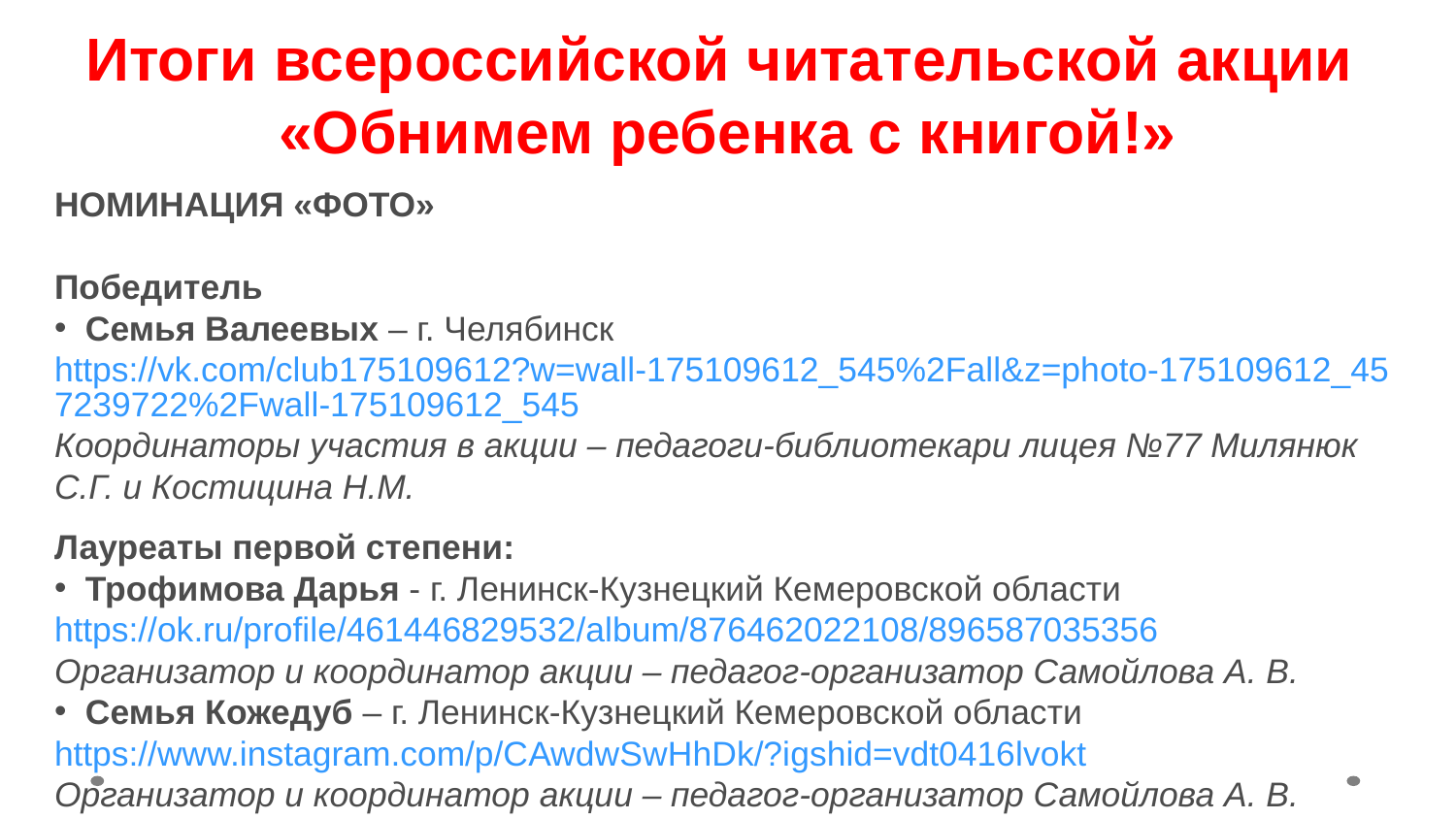

Итоги всероссийской читательской акции
«Обнимем ребенка с книгой!»
НОМИНАЦИЯ «ФОТО»

Победитель
  Семья Валеевых – г. Челябинск https://vk.com/club175109612?w=wall-175109612_545%2Fall&z=photo-175109612_457239722%2Fwall-175109612_545
Координаторы участия в акции – педагоги-библиотекари лицея №77 Милянюк С.Г. и Костицина Н.М.

Лауреаты первой степени:
  Трофимова Дарья - г. Ленинск-Кузнецкий Кемеровской области https://ok.ru/profile/461446829532/album/876462022108/896587035356
Организатор и координатор акции – педагог-организатор Самойлова А. В.
  Семья Кожедуб – г. Ленинск-Кузнецкий Кемеровской области https://www.instagram.com/p/CAwdwSwHhDk/?igshid=vdt0416lvokt
Организатор и координатор акции – педагог-организатор Самойлова А. В.